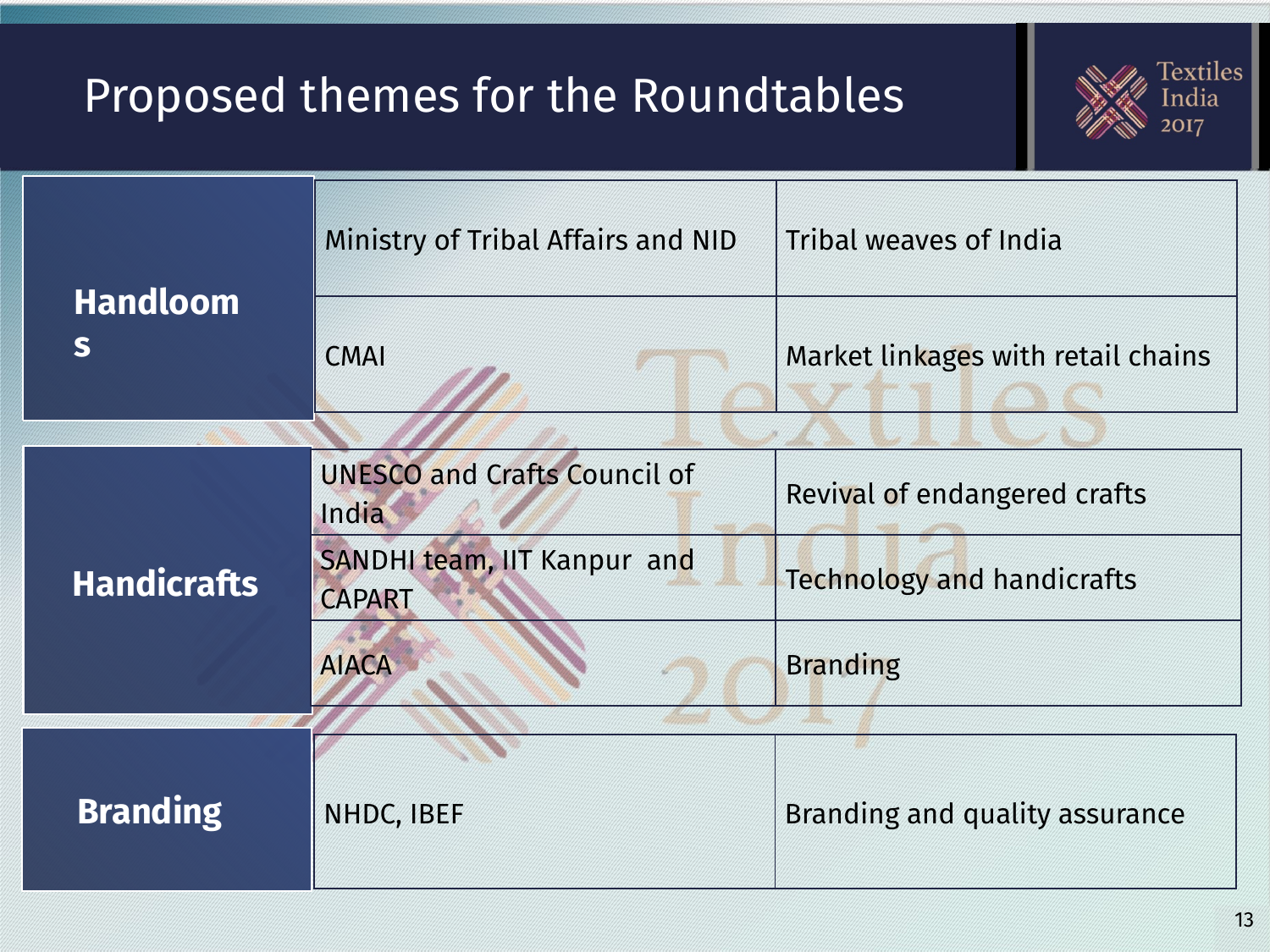

# Proposed themes for the Roundtables

| Ministry of Tribal Affairs and NID | Tribal weaves of India |
| --- | --- |
| CMAI | Market linkages with retail chains |
Handlooms

| UNESCO and Crafts Council of India | Revival of endangered crafts |
| --- | --- |
| SANDHI team, IIT Kanpur and CAPART | Technology and handicrafts |
| AIACA | Branding |
Handicrafts
    Branding
| NHDC, IBEF | Branding and quality assurance |
| --- | --- |